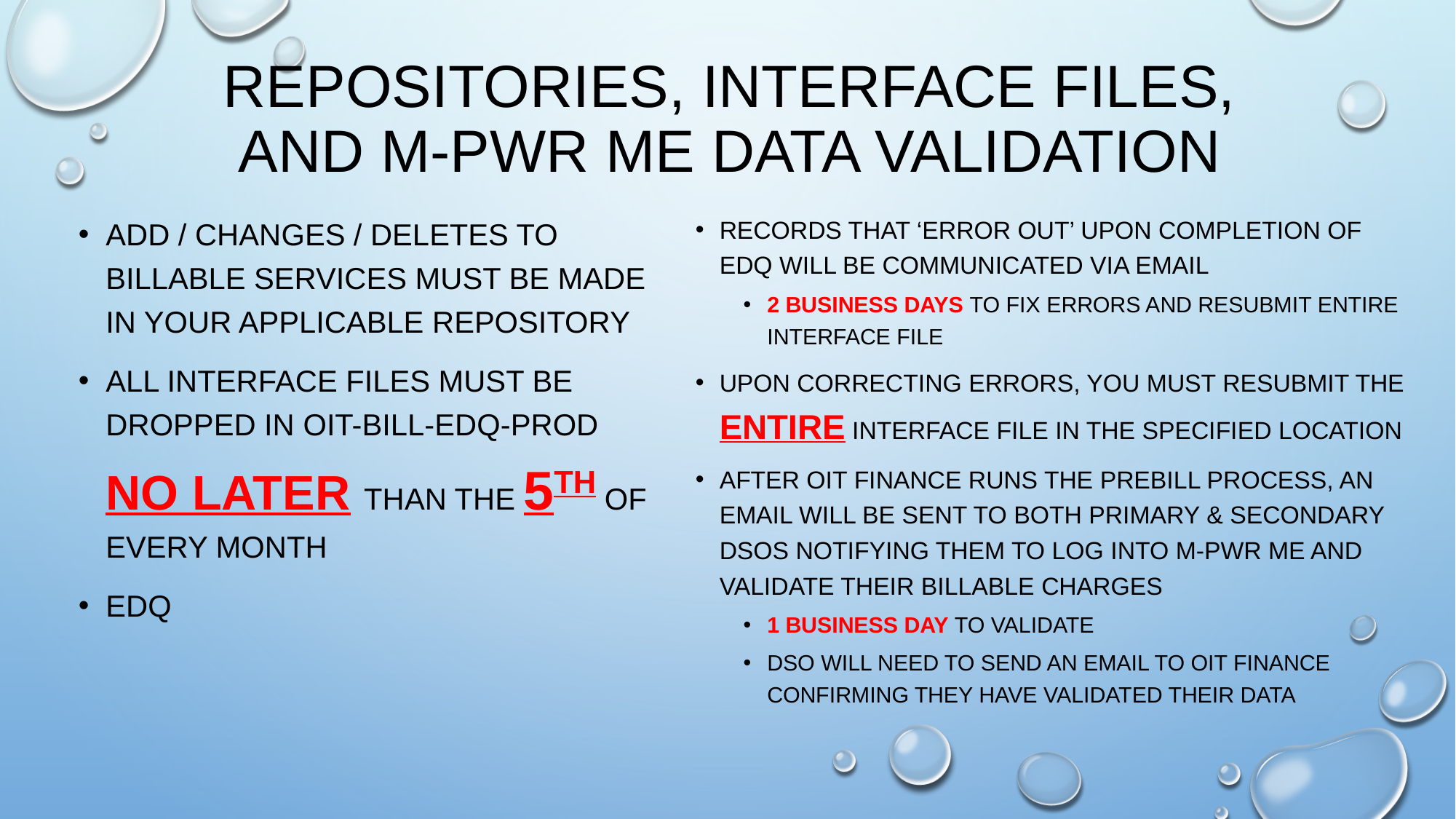

# Repositories, interface files, and m-pwr me data validation
Add / Changes / Deletes to billable services must be made in your applicable repository
ALL interface files must be dropped in OIT-BILL-EDQ-PROD No Later than the 5th of every month
EDQ
Records that ‘error out’ upon completion of EDQ will be communicated via email
2 business days to fix errors and resubmit entire interface file
Upon correcting errors, you MUST resubmit the ENTIRE interface file in the specified location
After oit finance runs the prebill process, an email will be sent to both primary & secondary dsos notifying them to log into m-pwr ME and validate their billable charges
1 business day to validate
Dso will need to send an email to oit finance confirming they have validated their data